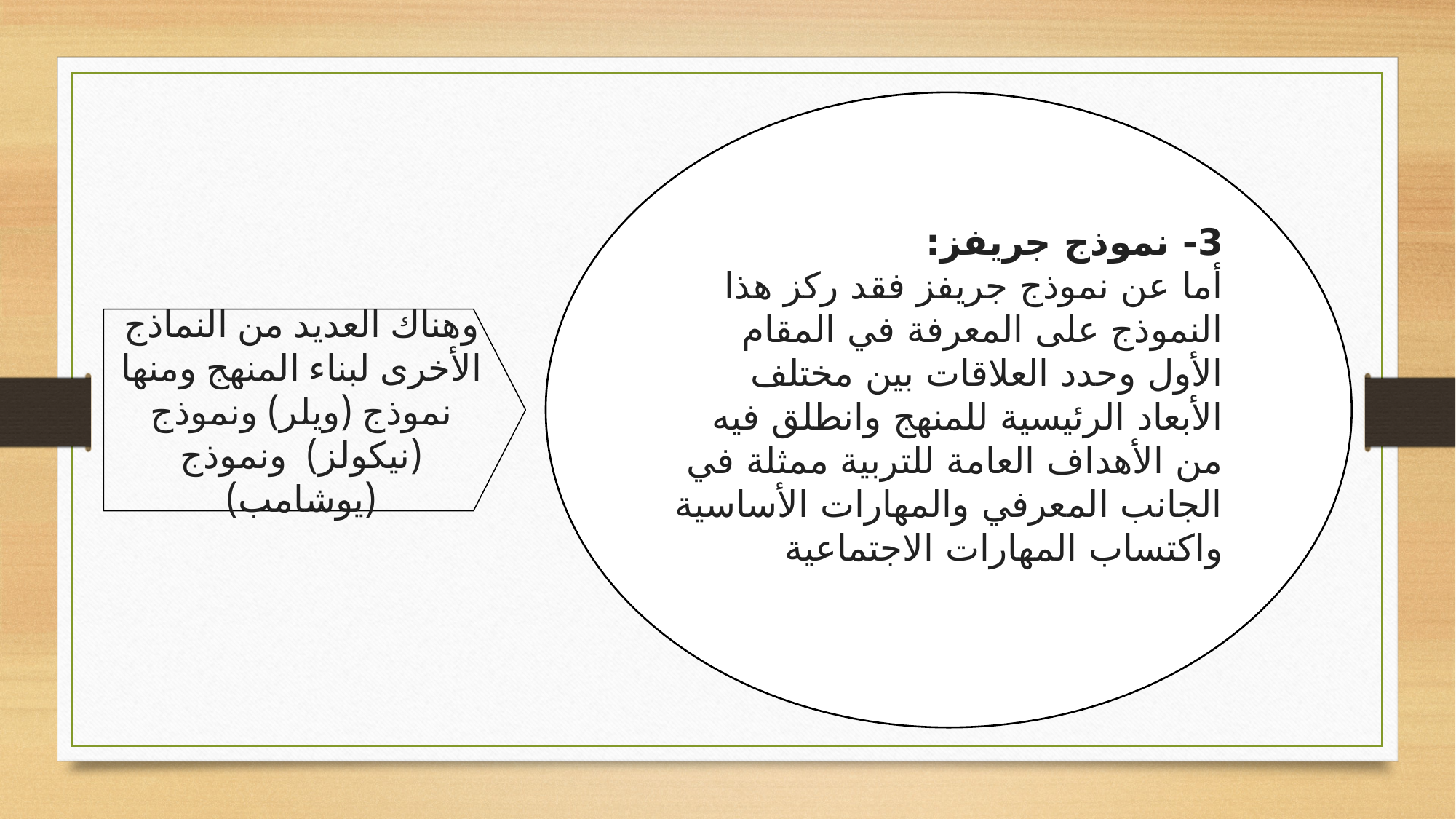

3- نموذج جريفز:
أما عن نموذج جريفز فقد ركز هذا النموذج على المعرفة في المقام الأول وحدد العلاقات بين مختلف الأبعاد الرئيسية للمنهج وانطلق فيه من الأهداف العامة للتربية ممثلة في الجانب المعرفي والمهارات الأساسية واكتساب المهارات الاجتماعية

وهناك العديد من النماذج الأخرى لبناء المنهج ومنها نموذج (ويلر) ونموذج (نيكولز)  ونموذج (يوشامب)